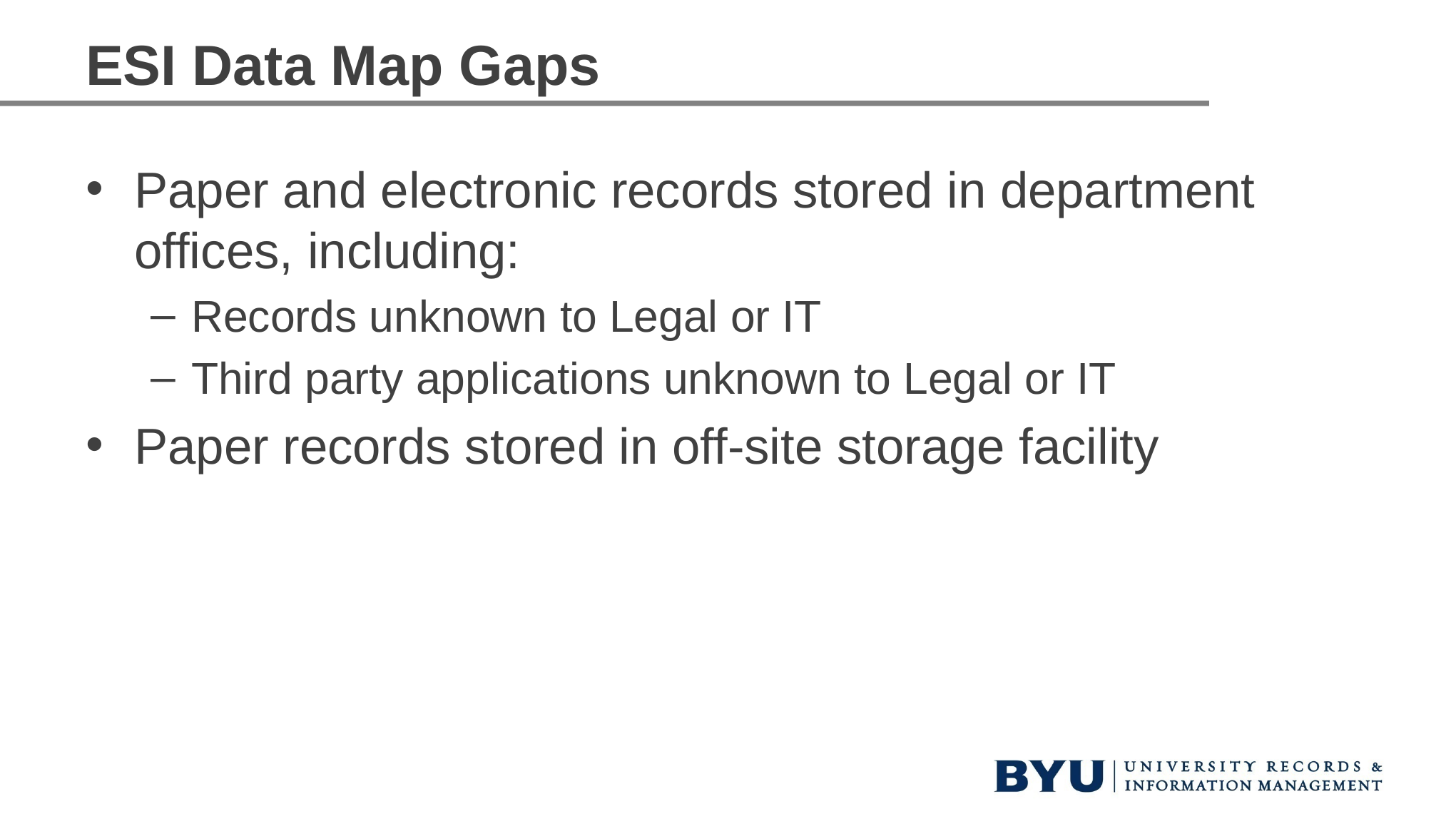

# ESI Data Map Gaps
Paper and electronic records stored in department offices, including:
Records unknown to Legal or IT
Third party applications unknown to Legal or IT
Paper records stored in off-site storage facility